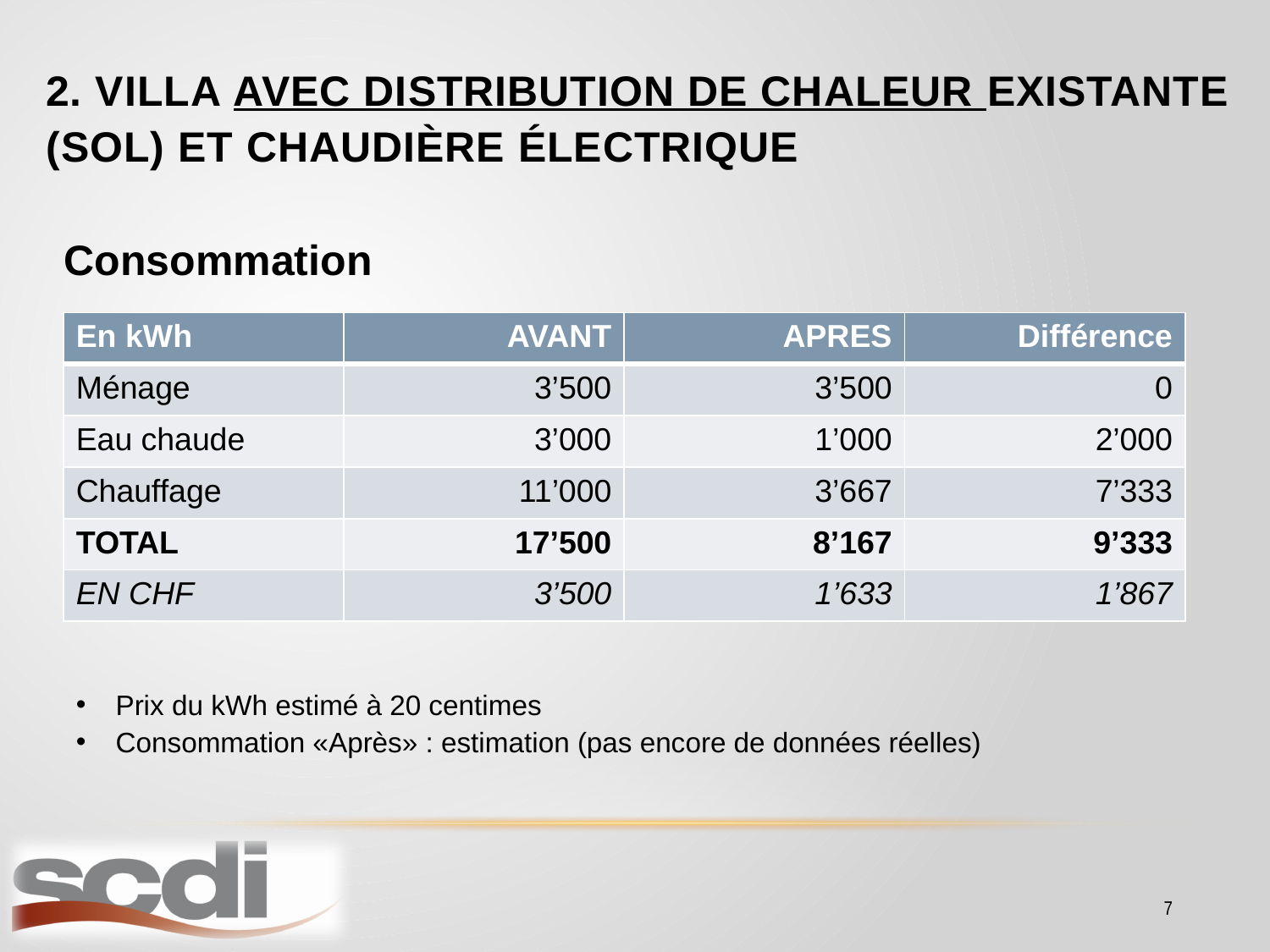

# 2. Villa avec distribution de chaleur existante (sol) et chaudière électrique
Consommation
| En kWh | AVANT | APRES | Différence |
| --- | --- | --- | --- |
| Ménage | 3’500 | 3’500 | 0 |
| Eau chaude | 3’000 | 1’000 | 2’000 |
| Chauffage | 11’000 | 3’667 | 7’333 |
| TOTAL | 17’500 | 8’167 | 9’333 |
| EN CHF | 3’500 | 1’633 | 1’867 |
Prix du kWh estimé à 20 centimes
Consommation «Après» : estimation (pas encore de données réelles)
7